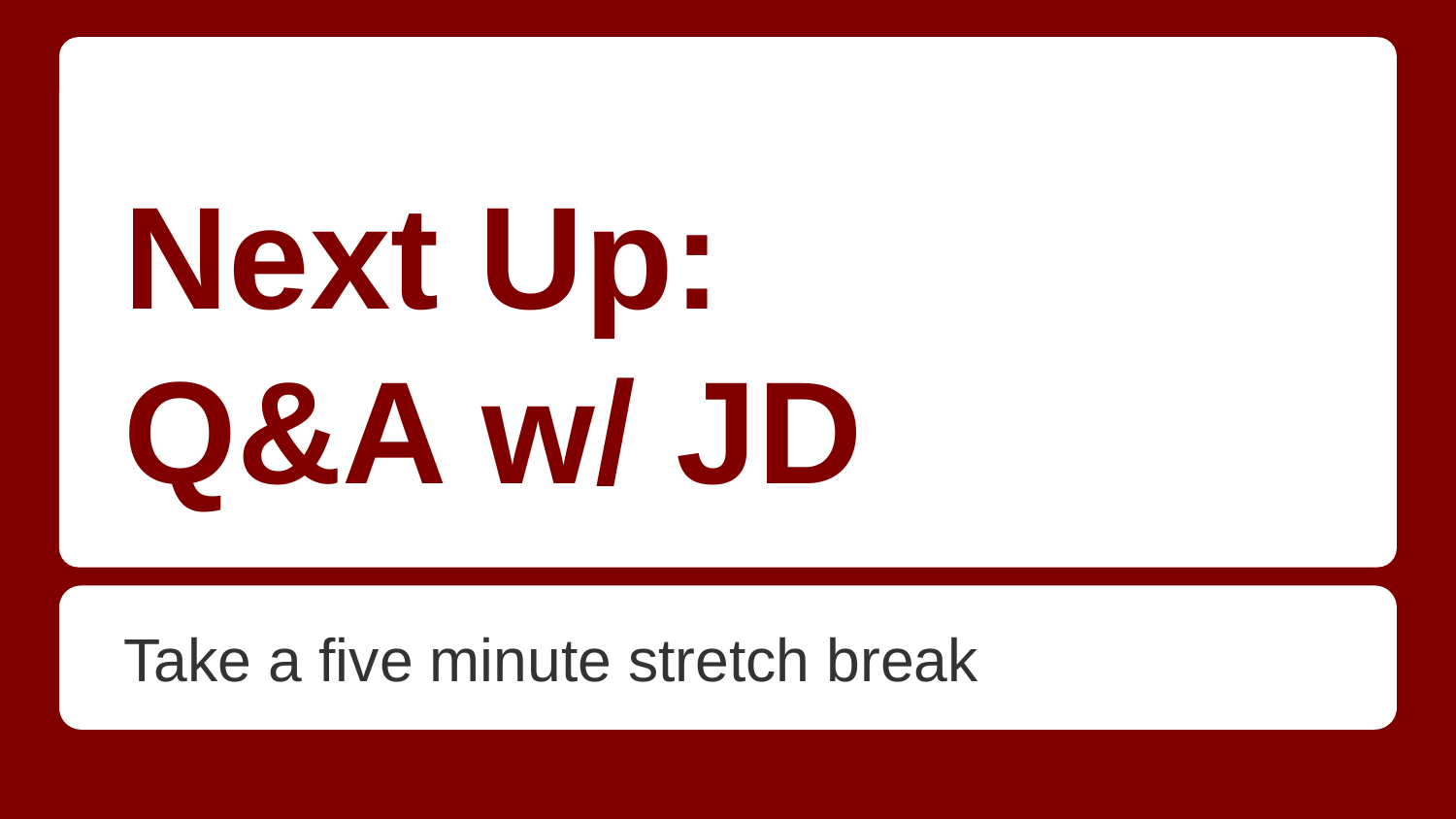

# Next Up:
Q&A w/ JD
Take a five minute stretch break